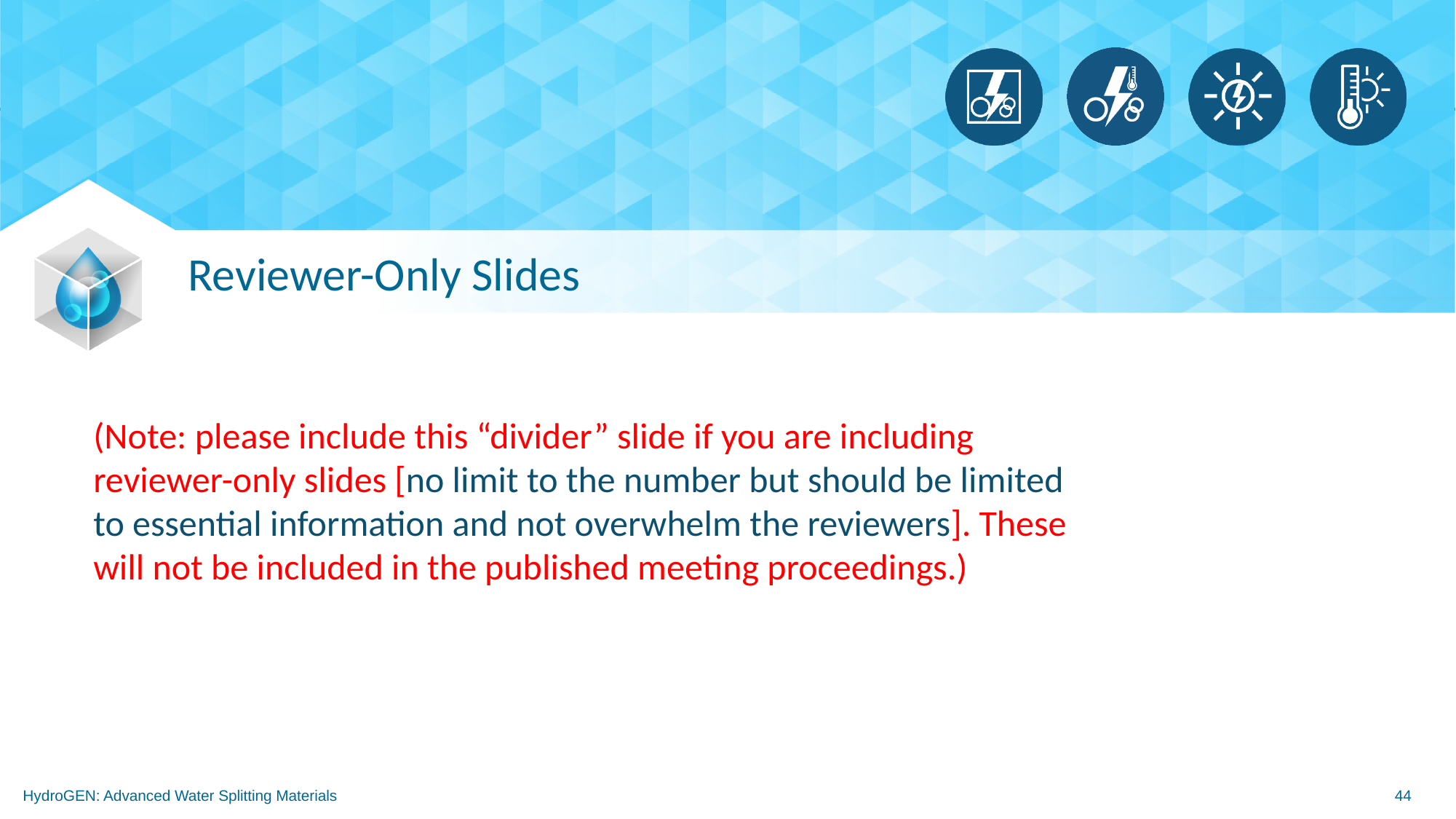

# Reviewer-Only Slides
(Note: please include this “divider” slide if you are including reviewer-only slides [no limit to the number but should be limited to essential information and not overwhelm the reviewers]. These will not be included in the published meeting proceedings.)